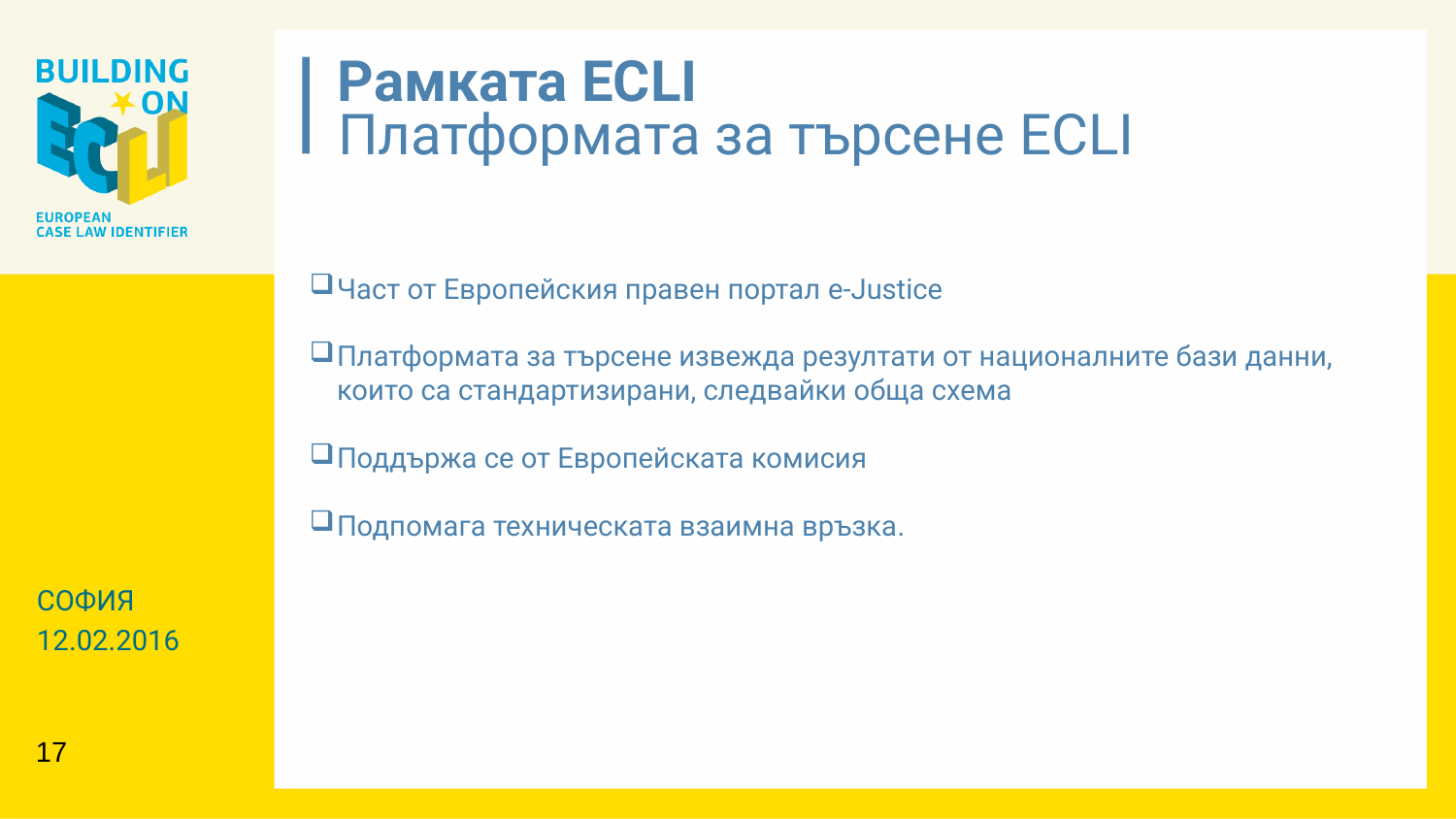

Рамката ECLI
Платформата за търсене ECLI

Част от Европейския правен портал e-Justice

Платформата за търсене извежда резултати от националните бази данни, които са стандартизирани, следвайки обща схема

Поддържа се от Европейската комисия

Подпомага техническата взаимна връзка.
СОФИЯ
12.02.2016
17